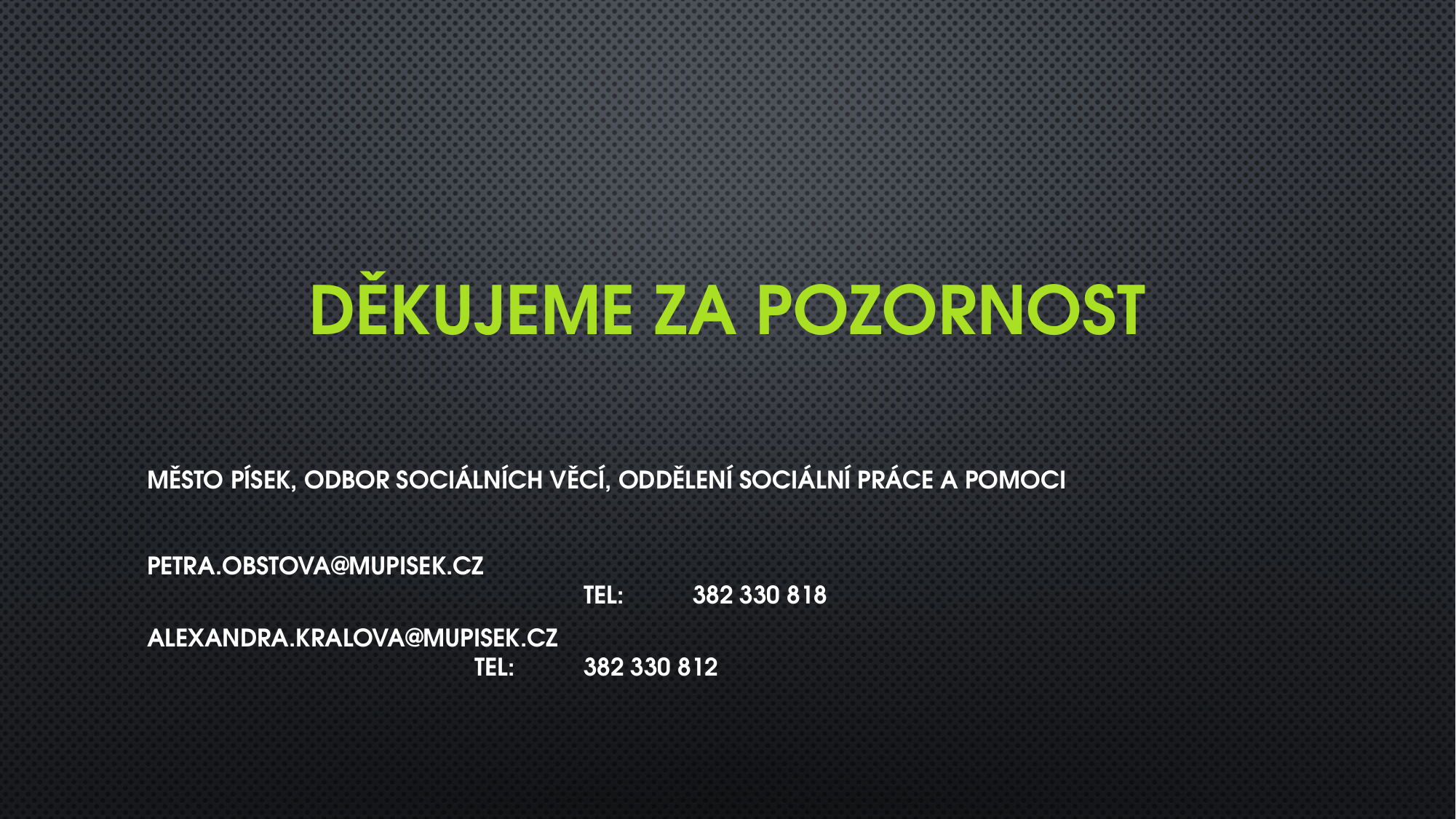

Děkujeme za pozornost

Město Písek, Odbor sociálních věcí, oddělení sociální práce a pomoci

petra.obstova@mupisek.cz											tel:	382 330 818
Alexandra.kralova@mupisek.cz 										Tel:	382 330 812